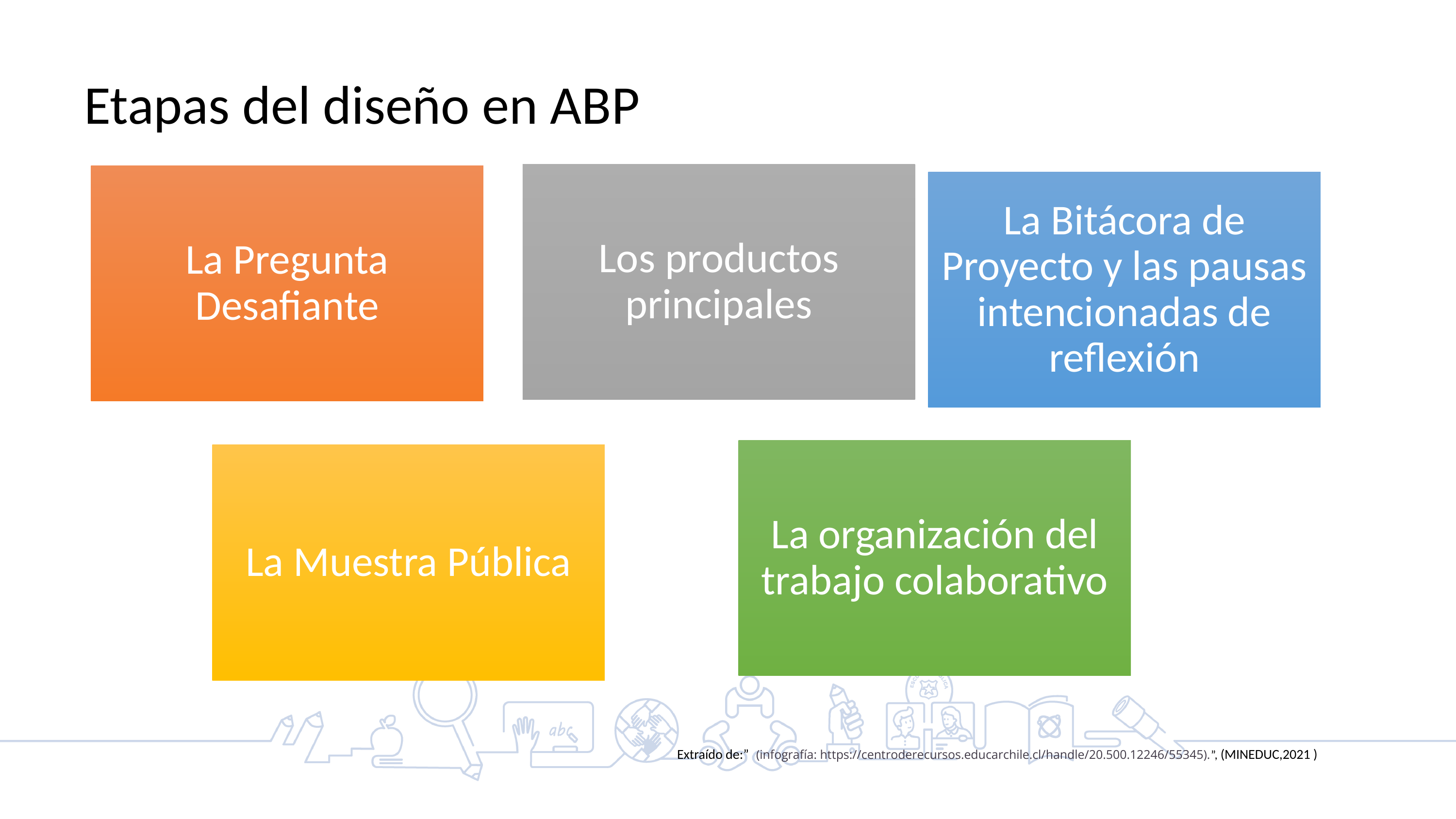

# Etapas del diseño en ABP
La Pregunta Desafiante
Los productos principales
La Muestra Pública
La Bitácora de Proyecto y las pausas intencionadas de reflexión
La organización del trabajo colaborativo
Extraído de:” (infografía: https://centroderecursos.educarchile.cl/handle/20.500.12246/55345).”, (MINEDUC,2021 )